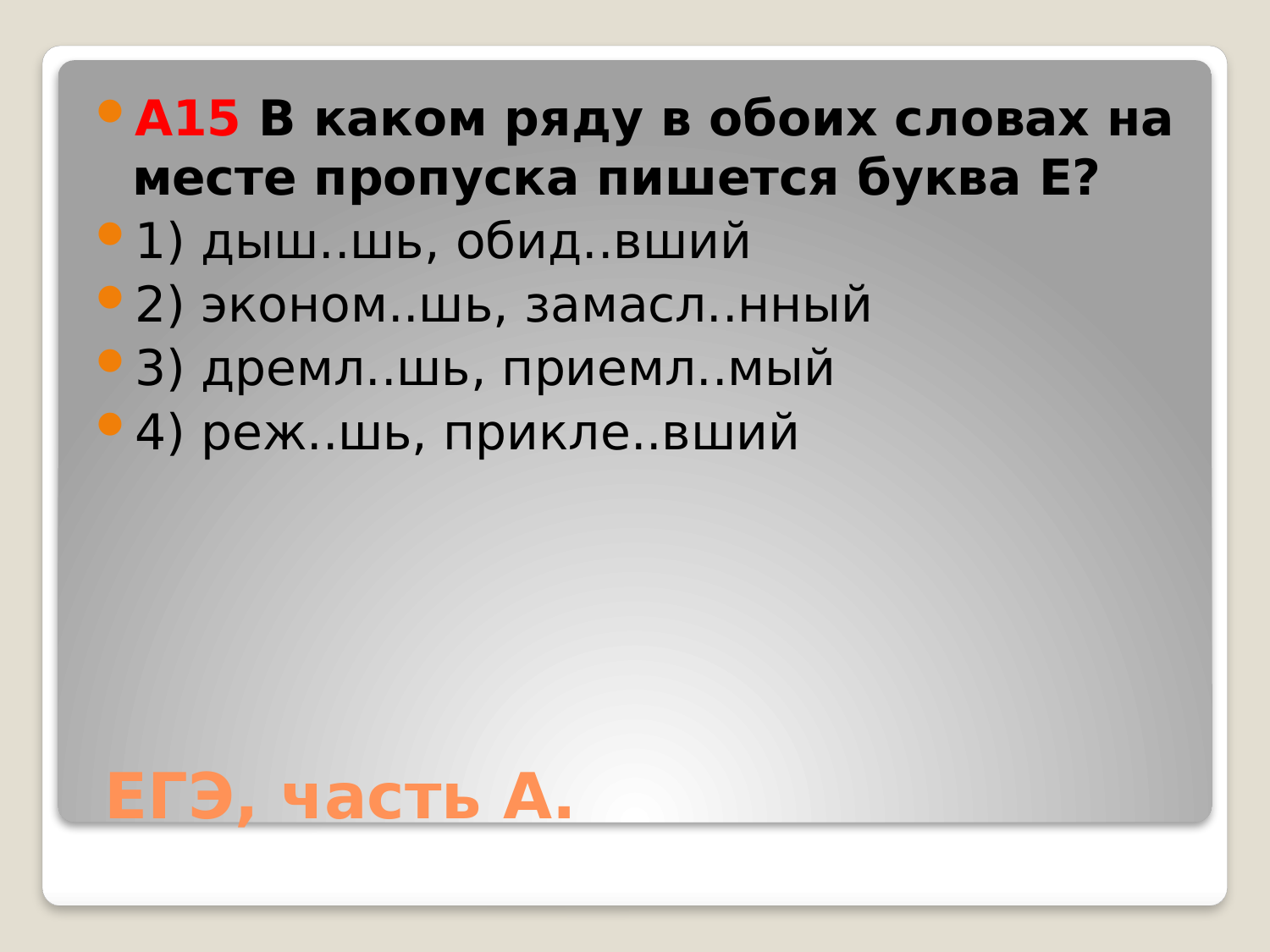

A15 В каком ряду в обоих словах на месте пропуска пишется буква Е?
1) дыш..шь, обид..вший
2) эконом..шь, замасл..нный
3) дремл..шь, приемл..мый
4) реж..шь, прикле..вший

# ЕГЭ, часть А.